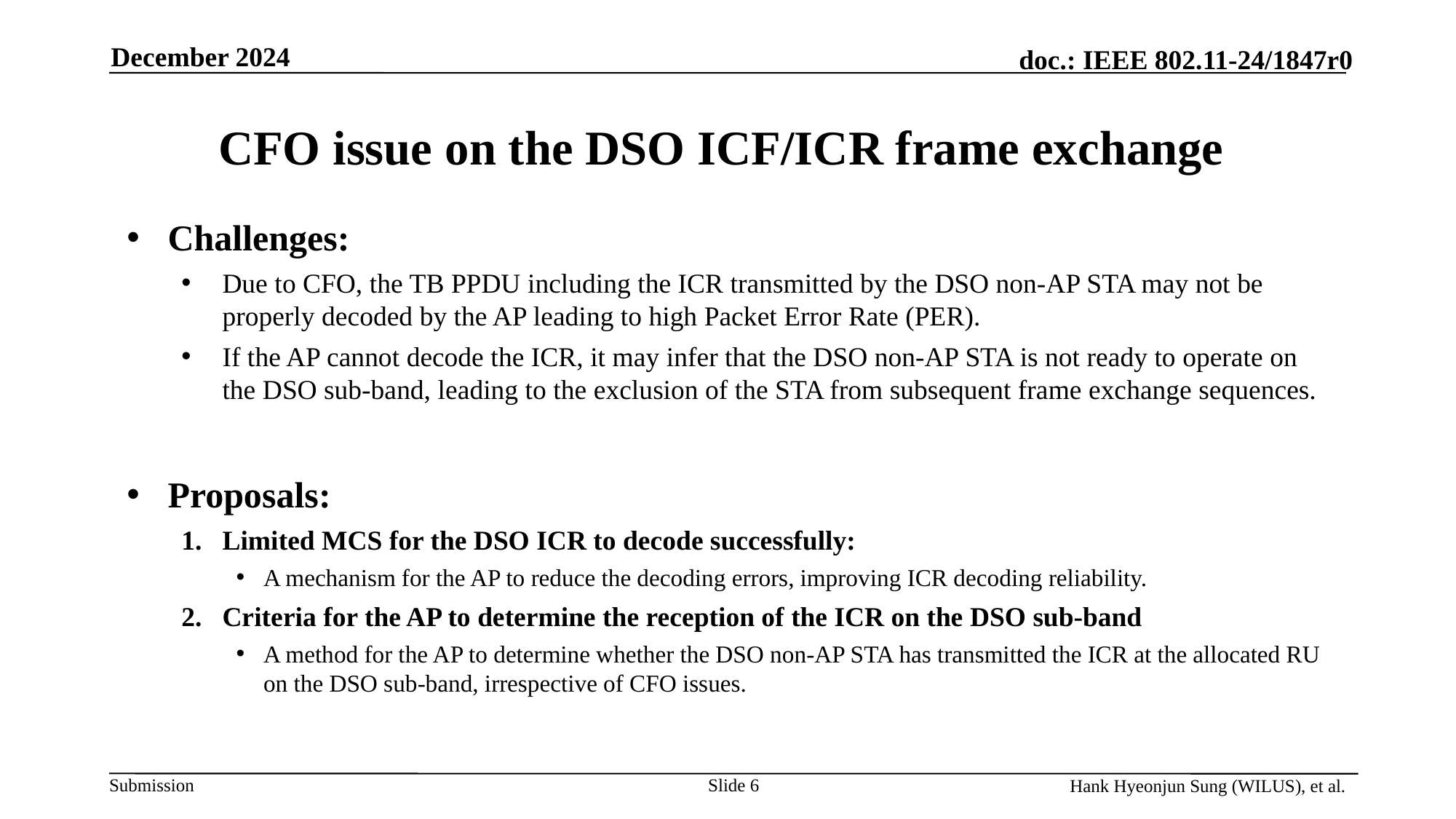

December 2024
# CFO issue on the DSO ICF/ICR frame exchange
Challenges:
Due to CFO, the TB PPDU including the ICR transmitted by the DSO non-AP STA may not be properly decoded by the AP leading to high Packet Error Rate (PER).
If the AP cannot decode the ICR, it may infer that the DSO non-AP STA is not ready to operate on the DSO sub-band, leading to the exclusion of the STA from subsequent frame exchange sequences.

Proposals:
Limited MCS for the DSO ICR to decode successfully:
A mechanism for the AP to reduce the decoding errors, improving ICR decoding reliability.
Criteria for the AP to determine the reception of the ICR on the DSO sub-band
A method for the AP to determine whether the DSO non-AP STA has transmitted the ICR at the allocated RU on the DSO sub-band, irrespective of CFO issues.
Slide 6
Hank Hyeonjun Sung (WILUS), et al.